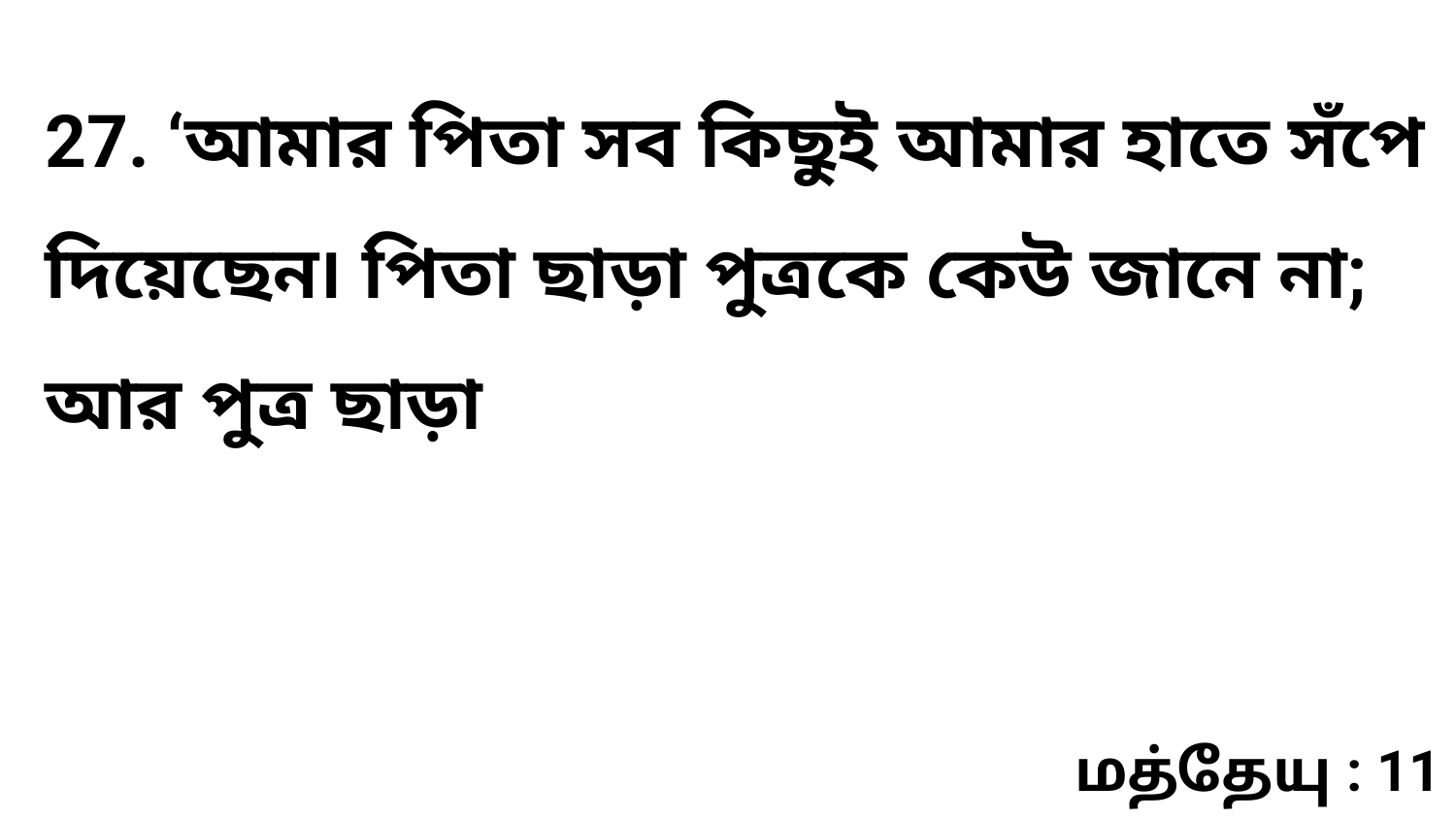

27. ‘আমার পিতা সব কিছুই আমার হাতে সঁপে দিয়েছেন৷ পিতা ছাড়া পুত্রকে কেউ জানে না; আর পুত্র ছাড়া
மத்தேயு : 11